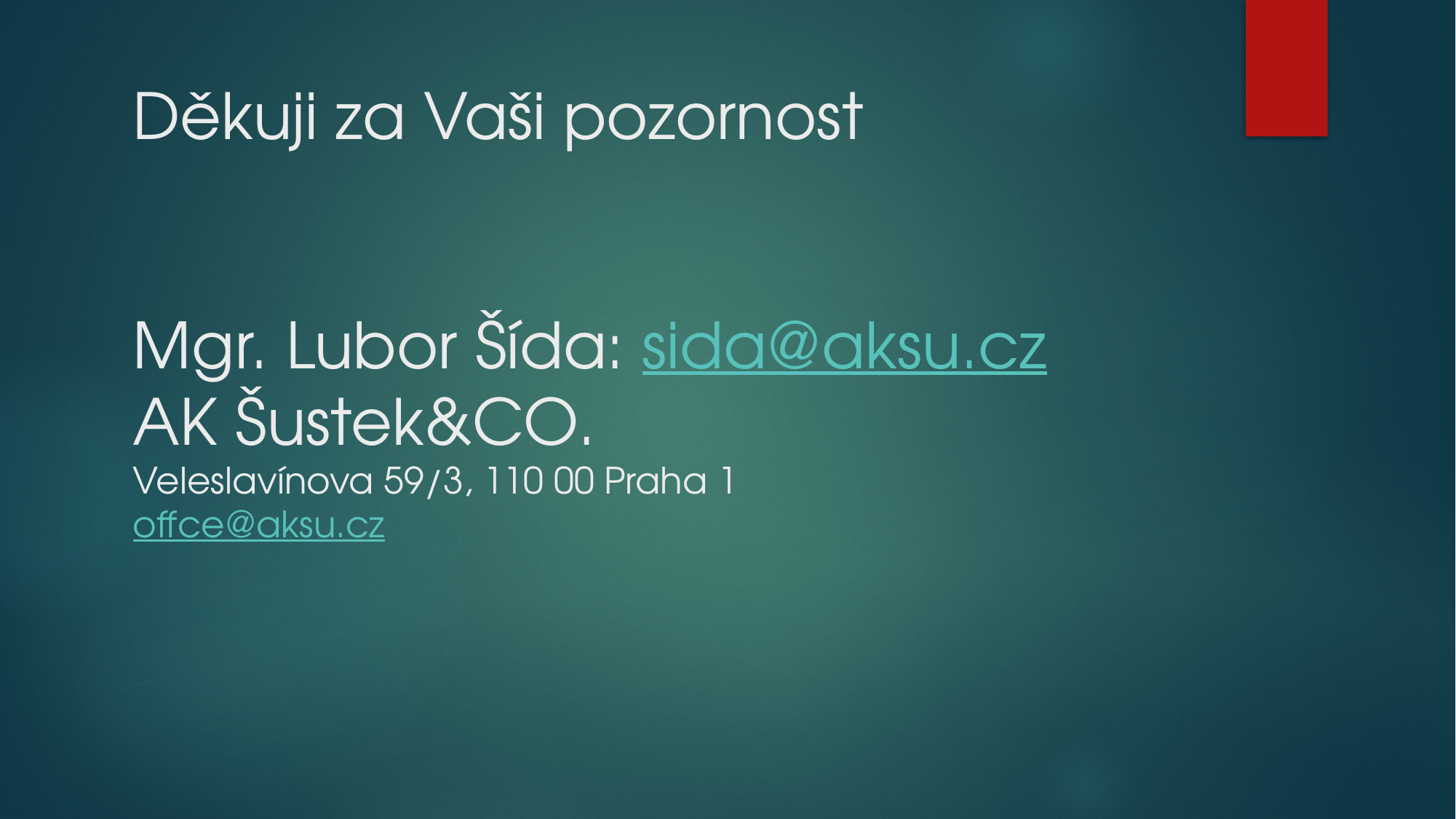

# Děkuji za Vaši pozornost Mgr. Lubor Šída: sida@aksu.cz AK Šustek&CO. Veleslavínova 59/3, 110 00 Praha 1 offce@aksu.cz